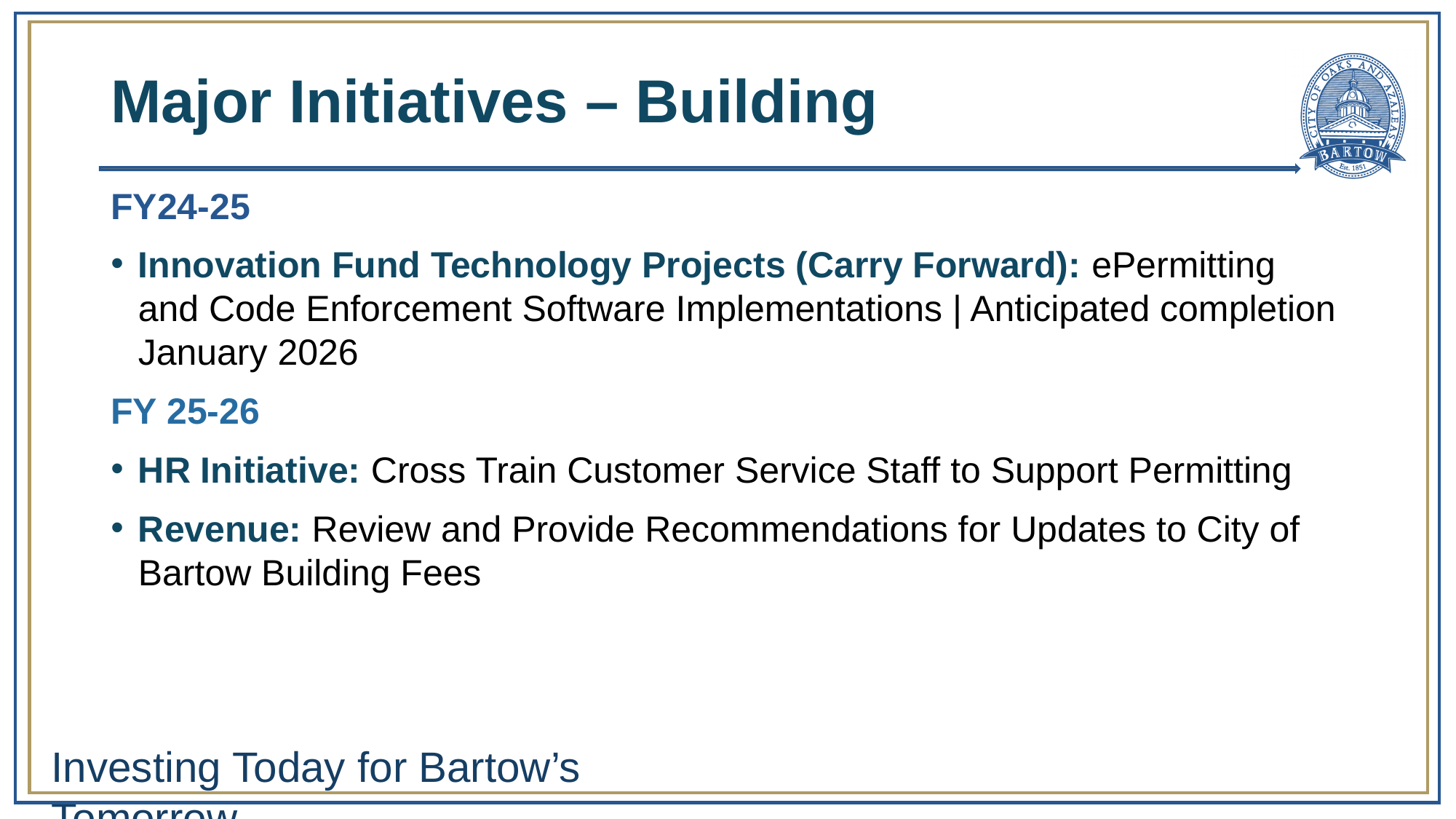

# Major Initiatives – Building
FY24-25
Innovation Fund Technology Projects (Carry Forward): ePermitting and Code Enforcement Software Implementations | Anticipated completion January 2026
FY 25-26
HR Initiative: Cross Train Customer Service Staff to Support Permitting
Revenue: Review and Provide Recommendations for Updates to City of Bartow Building Fees